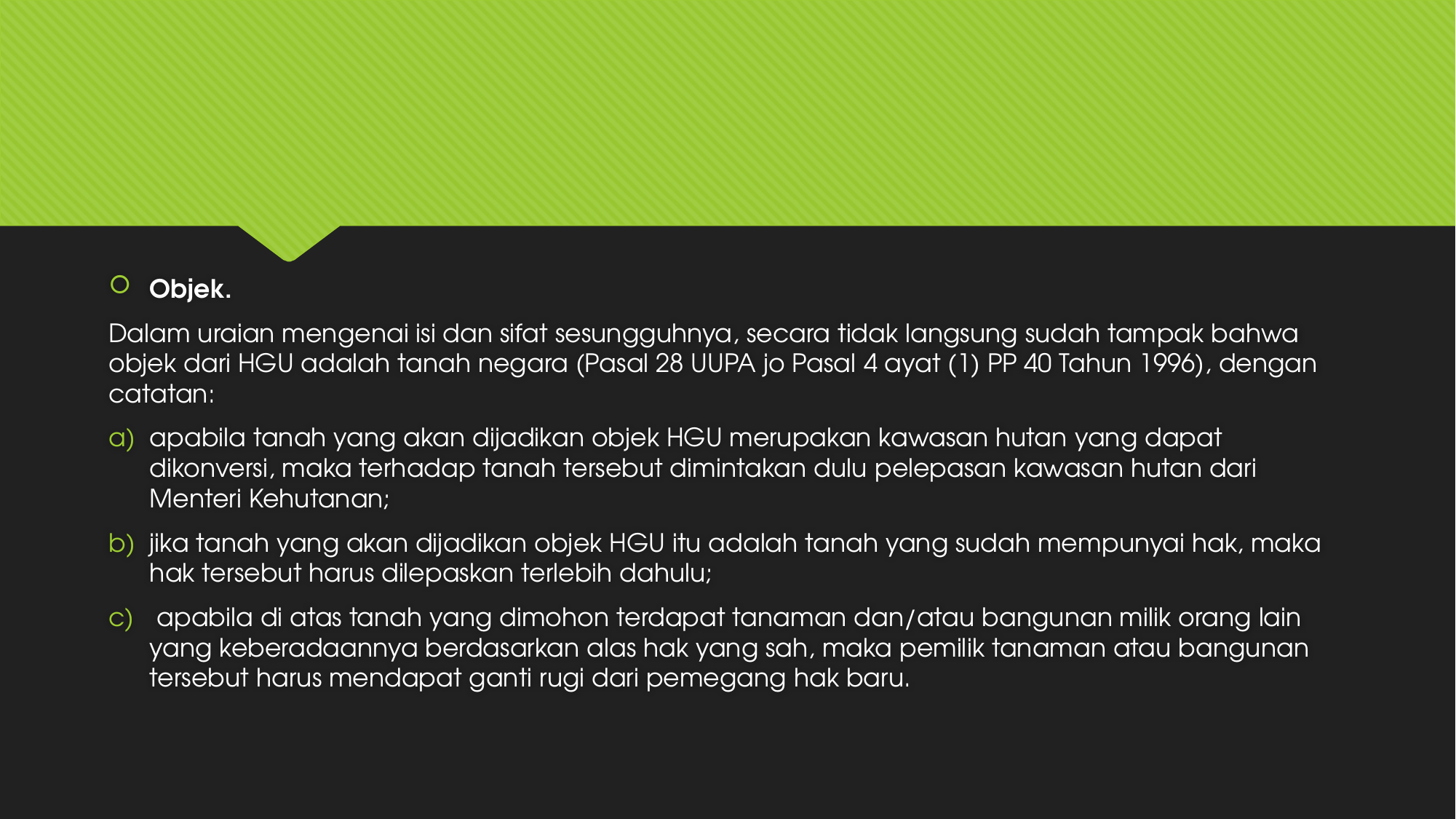

#
Objek.
Dalam uraian mengenai isi dan sifat sesungguhnya, secara tidak langsung sudah tampak bahwa objek dari HGU adalah tanah negara (Pasal 28 UUPA jo Pasal 4 ayat (1) PP 40 Tahun 1996), dengan catatan:
apabila tanah yang akan dijadikan objek HGU merupakan kawasan hutan yang dapat dikonversi, maka terhadap tanah tersebut dimintakan dulu pelepasan kawasan hutan dari Menteri Kehutanan;
jika tanah yang akan dijadikan objek HGU itu adalah tanah yang sudah mempunyai hak, maka hak tersebut harus dilepaskan terlebih dahulu;
 apabila di atas tanah yang dimohon terdapat tanaman dan/atau bangunan milik orang lain yang keberadaannya berdasarkan alas hak yang sah, maka pemilik tanaman atau bangunan tersebut harus mendapat ganti rugi dari pemegang hak baru.